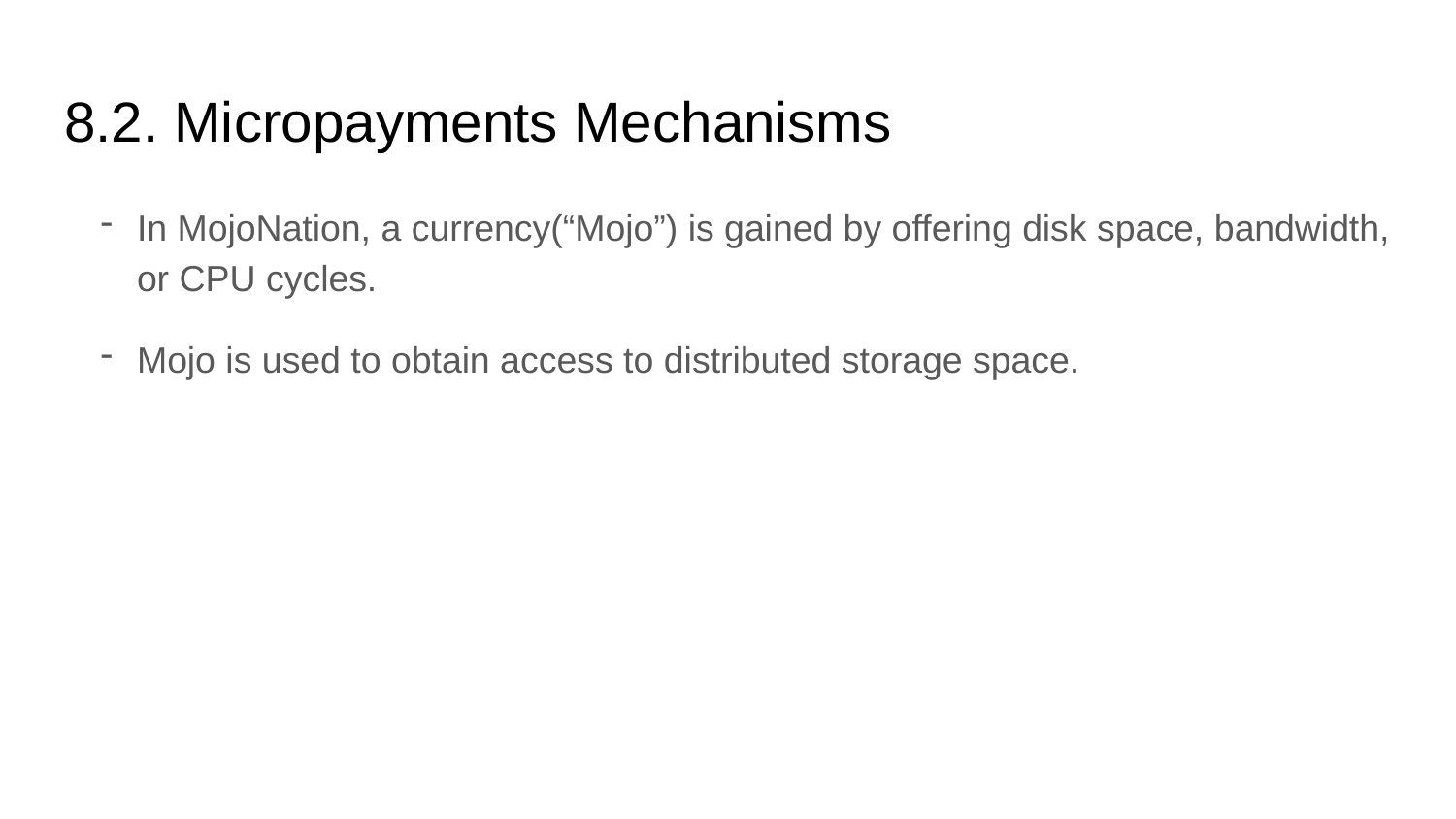

# 8.2. Micropayments Mechanisms
In MojoNation, a currency(“Mojo”) is gained by offering disk space, bandwidth, or CPU cycles.
Mojo is used to obtain access to distributed storage space.